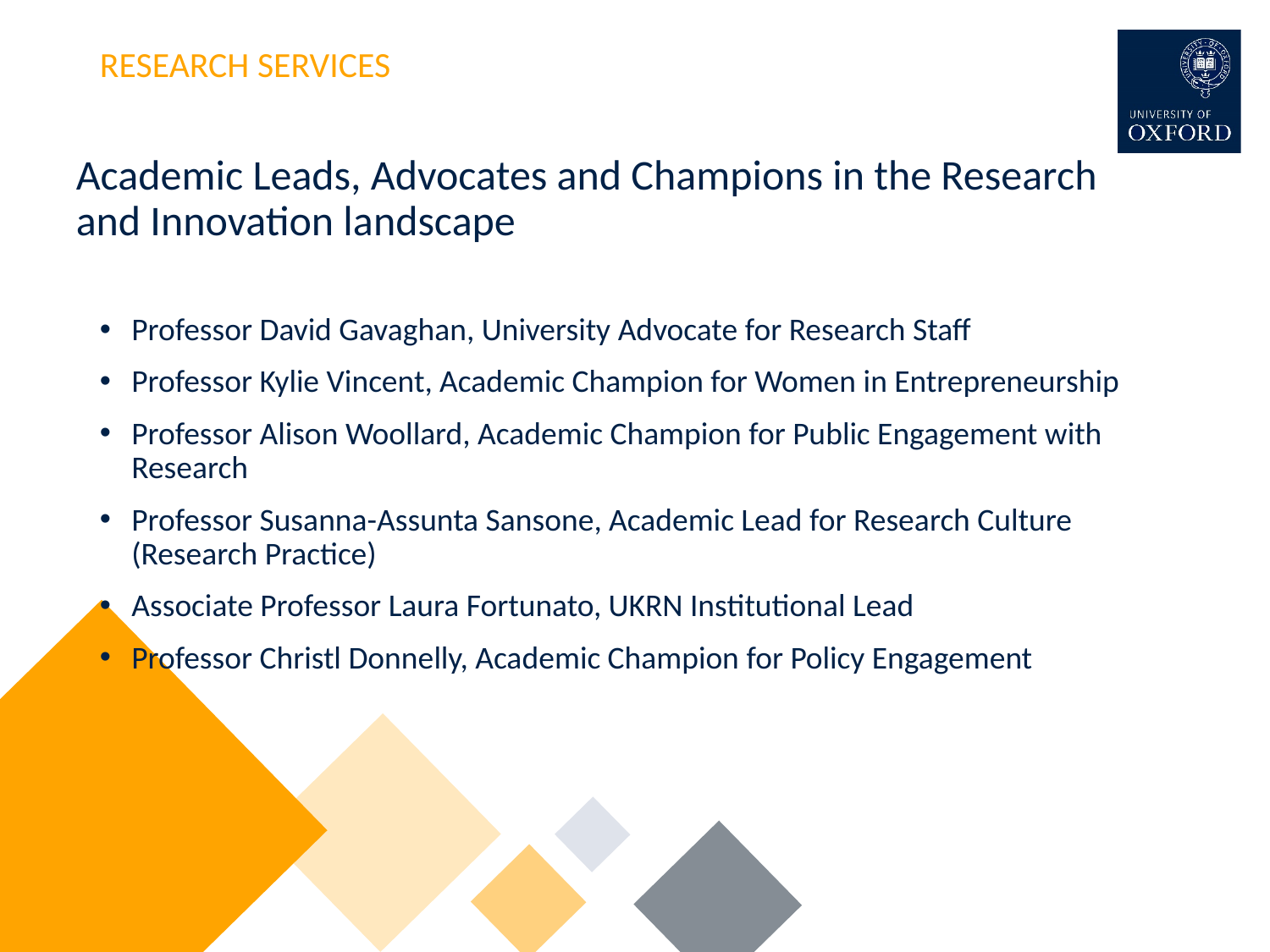

# Academic Leads, Advocates and Champions in the Research and Innovation landscape
Professor David Gavaghan, University Advocate for Research Staff
Professor Kylie Vincent, Academic Champion for Women in Entrepreneurship
Professor Alison Woollard, Academic Champion for Public Engagement with Research
Professor Susanna-Assunta Sansone, Academic Lead for Research Culture (Research Practice)
Associate Professor Laura Fortunato, UKRN Institutional Lead
Professor Christl Donnelly, Academic Champion for Policy Engagement